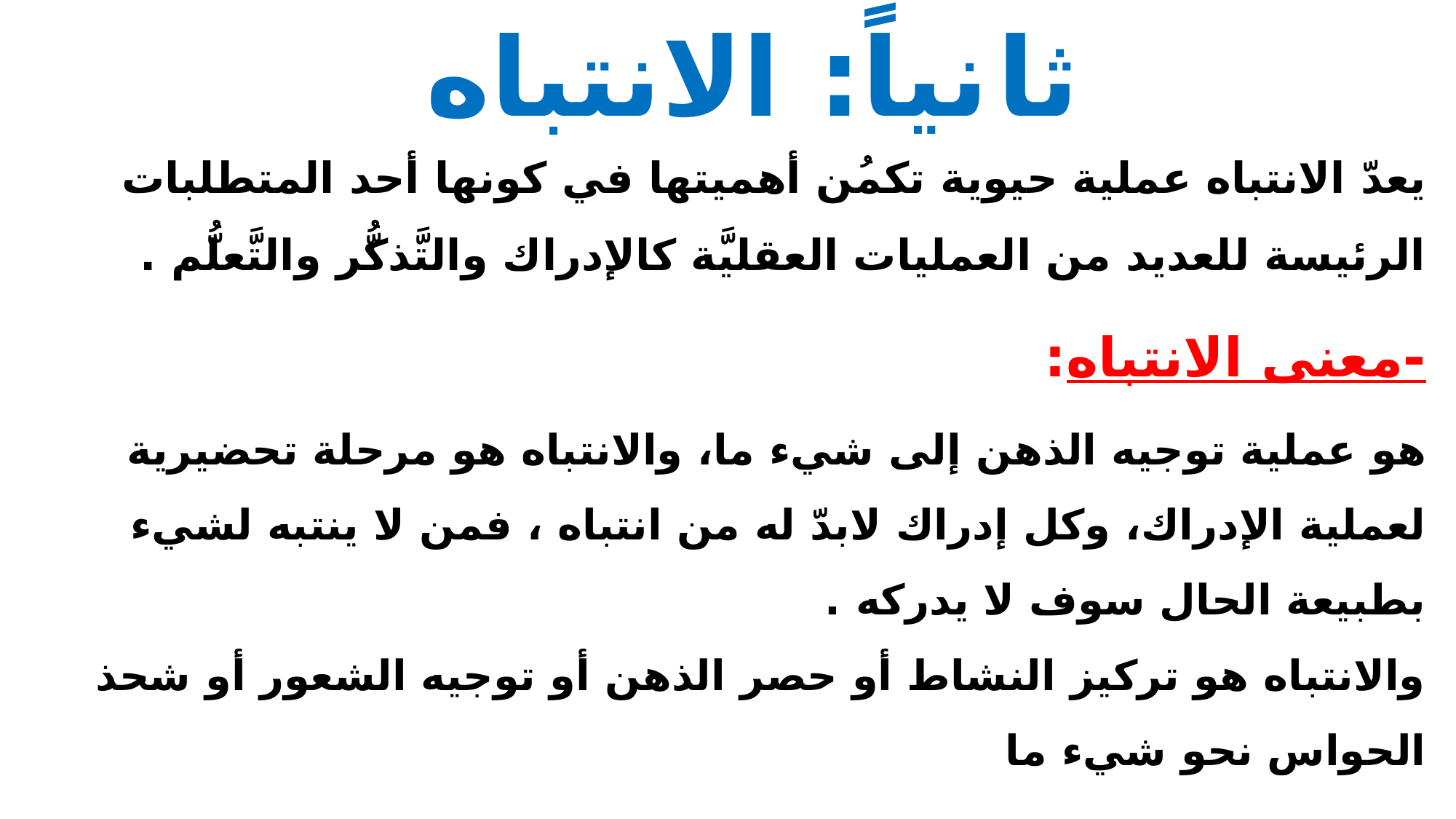

# ثانياً: الانتباه
يعدّ الانتباه عملية حيوية تكمُن أهميتها في كونها أحد المتطلبات الرئيسة للعديد من العمليات العقليَّة كالإدراك والتَّذكُّر والتَّعلُّم .
-معنى الانتباه:
هو عملية توجيه الذهن إلى شيء ما، والانتباه هو مرحلة تحضيرية لعملية الإدراك، وكل إدراك لابدّ له من انتباه ، فمن لا ينتبه لشيء بطبيعة الحال سوف لا يدركه .
والانتباه هو تركيز النشاط أو حصر الذهن أو توجيه الشعور أو شحذ الحواس نحو شيء ما